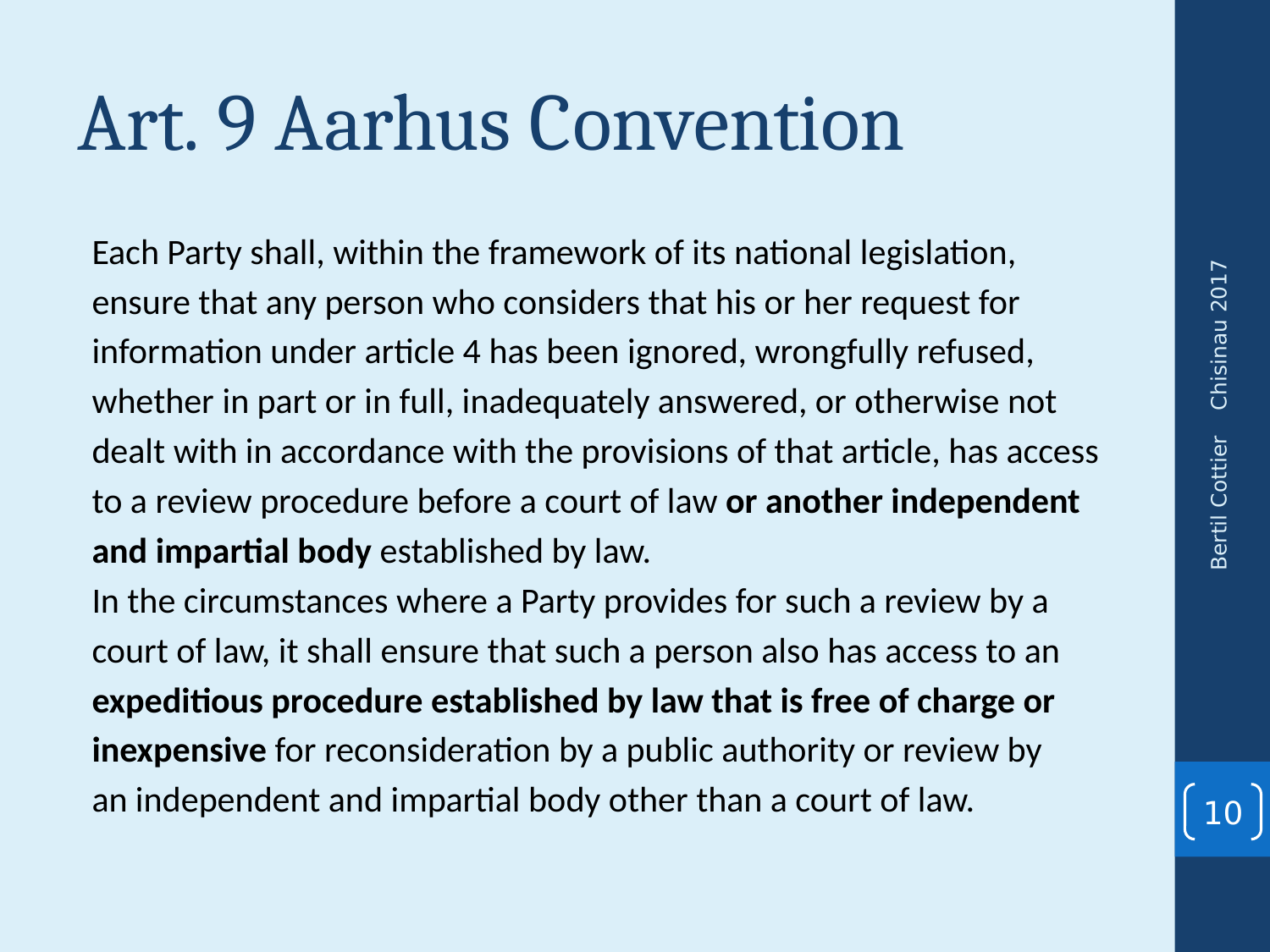

# Art. 9 Aarhus Convention
Each Party shall, within the framework of its national legislation,
ensure that any person who considers that his or her request for
information under article 4 has been ignored, wrongfully refused,
whether in part or in full, inadequately answered, or otherwise not
dealt with in accordance with the provisions of that article, has access
to a review procedure before a court of law or another independent
and impartial body established by law.
In the circumstances where a Party provides for such a review by a
court of law, it shall ensure that such a person also has access to an
expeditious procedure established by law that is free of charge or
inexpensive for reconsideration by a public authority or review by
an independent and impartial body other than a court of law.
Chisinau 2017
Bertil Cottier
10